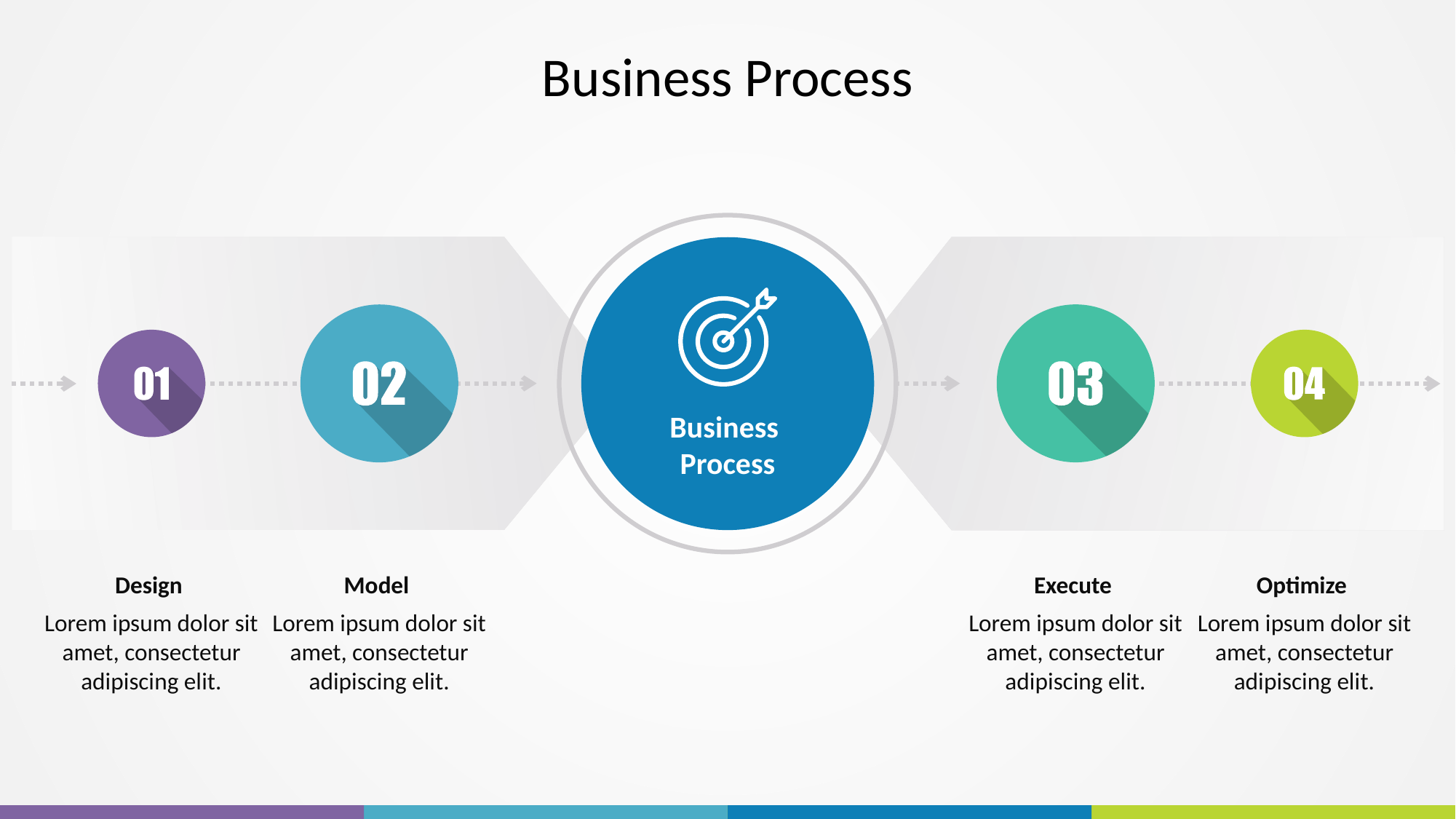

# Business Process

Business
Process
Design
Lorem ipsum dolor sit amet, consectetur adipiscing elit.
Model
Lorem ipsum dolor sit amet, consectetur adipiscing elit.
Execute
Lorem ipsum dolor sit amet, consectetur adipiscing elit.
Optimize
Lorem ipsum dolor sit amet, consectetur adipiscing elit.